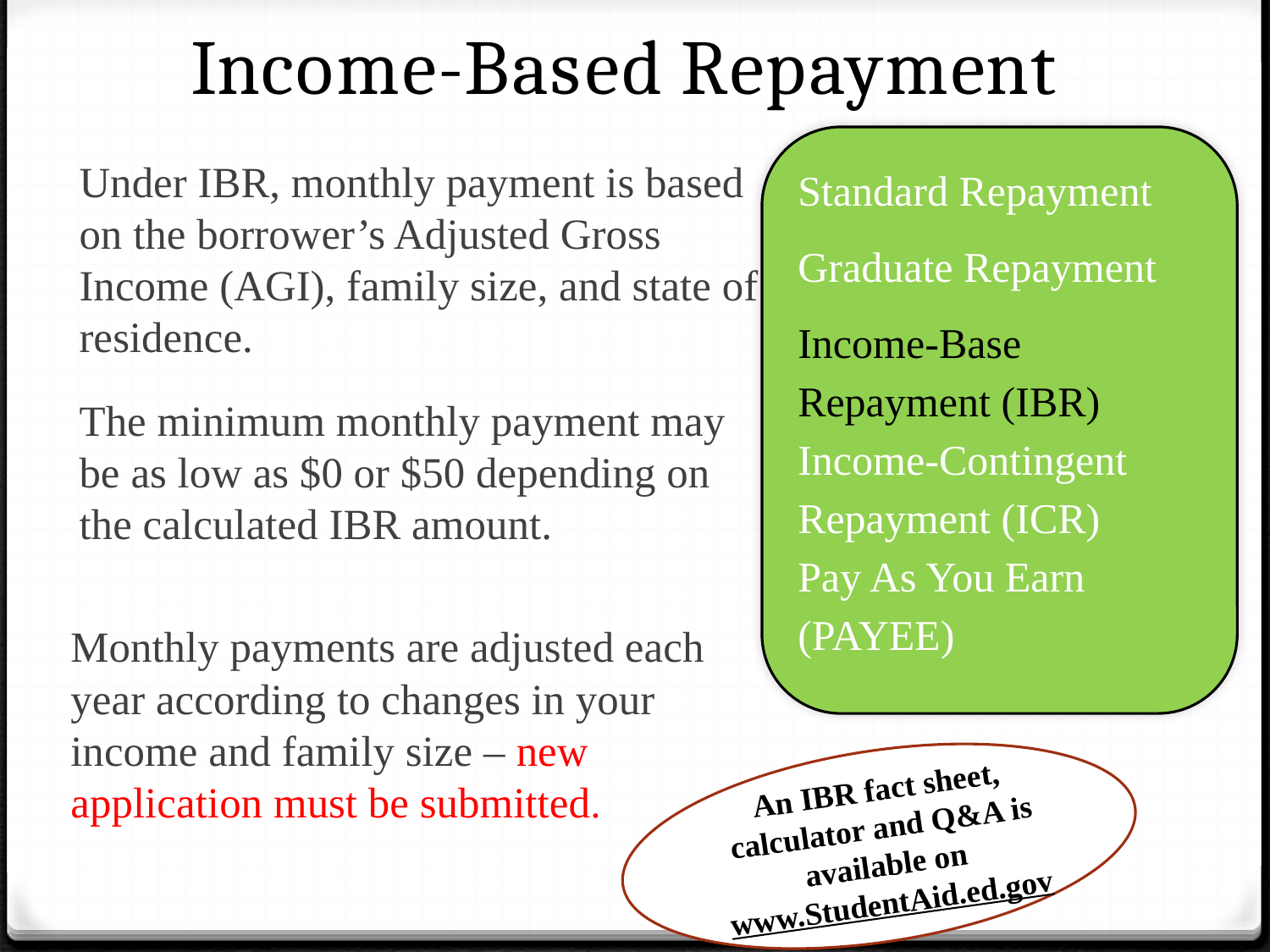

# Income-Based Repayment
Standard Repayment
Graduate Repayment
Income-Base Repayment (IBR) Income-Contingent Repayment (ICR)
Pay As You Earn (PAYEE)
Under IBR, monthly payment is based on the borrower’s Adjusted Gross Income (AGI), family size, and state of residence.
The minimum monthly payment may be as low as $0 or $50 depending on the calculated IBR amount.

Monthly payments are adjusted each year according to changes in your income and family size – new application must be submitted.

An IBR fact sheet, calculator and Q&A is available on www.StudentAid.ed.gov